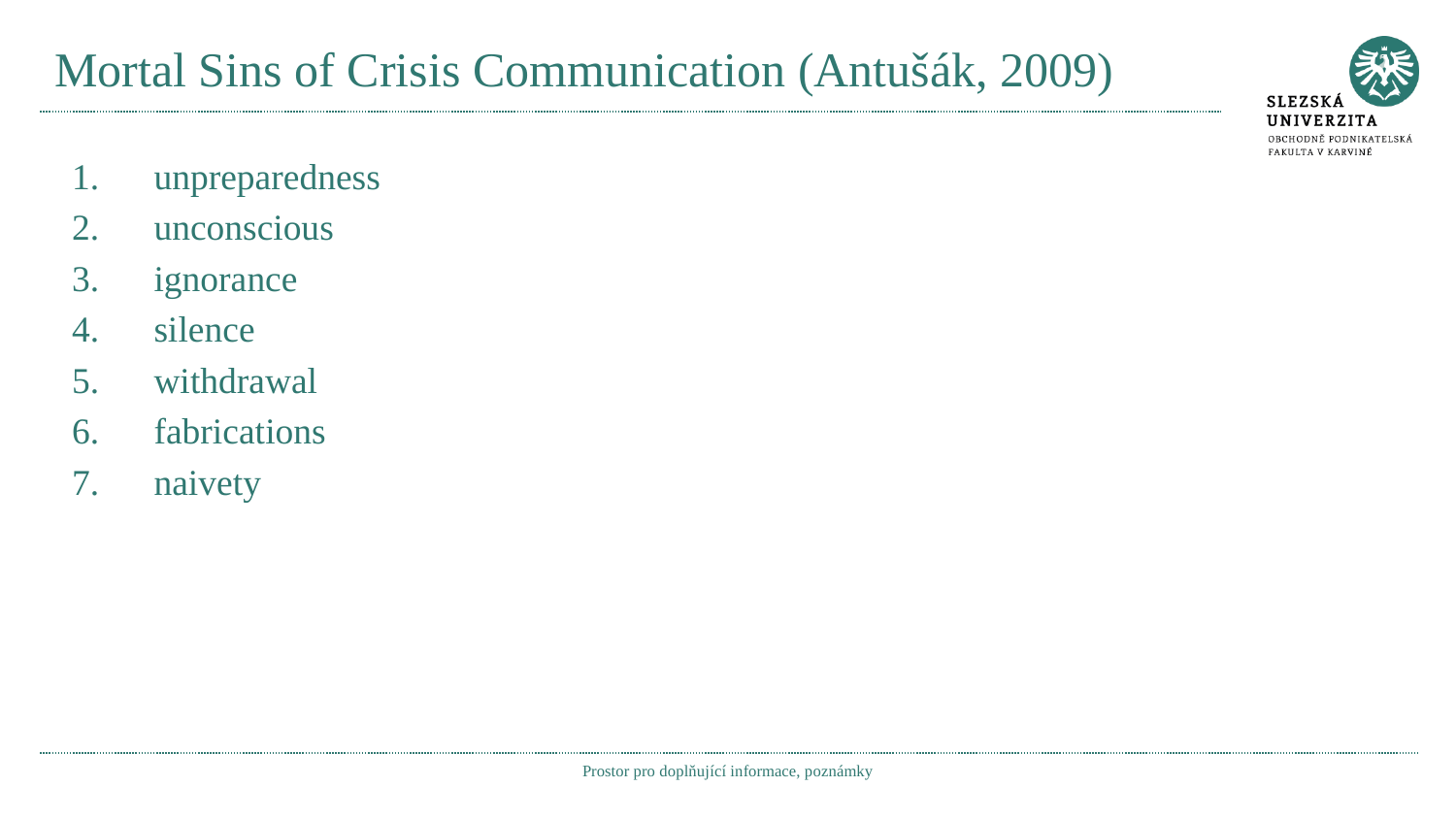

# Mortal Sins of Crisis Communication (Antušák, 2009)
unpreparedness
unconscious
ignorance
silence
withdrawal
fabrications
naivety

Prostor pro doplňující informace, poznámky